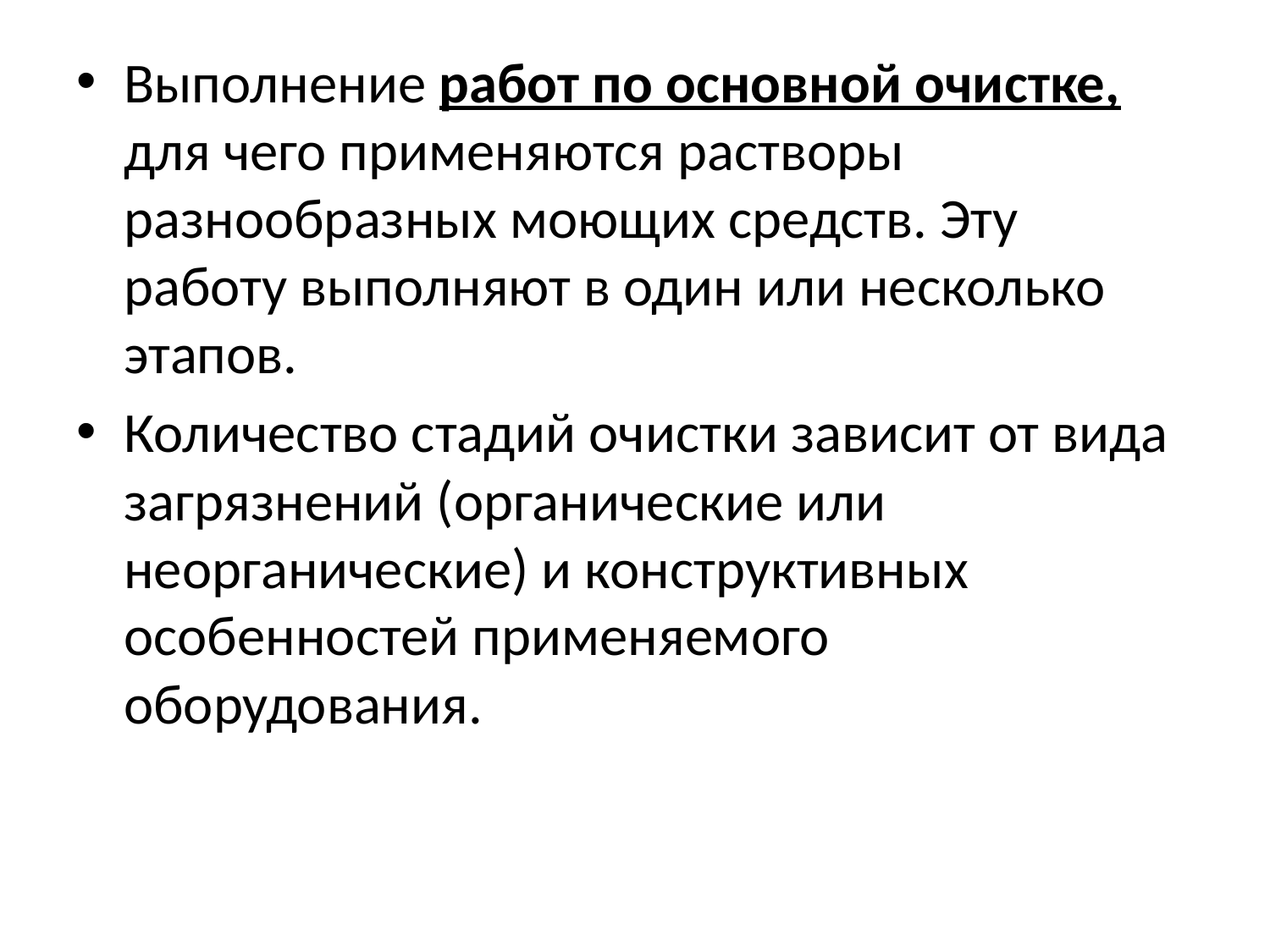

#
Выполнение работ по основной очистке, для чего применяются растворы разнообразных моющих средств. Эту работу выполняют в один или несколько этапов.
Количество стадий очистки зависит от вида загрязнений (органические или неорганические) и конструктивных особенностей применяемого оборудования.